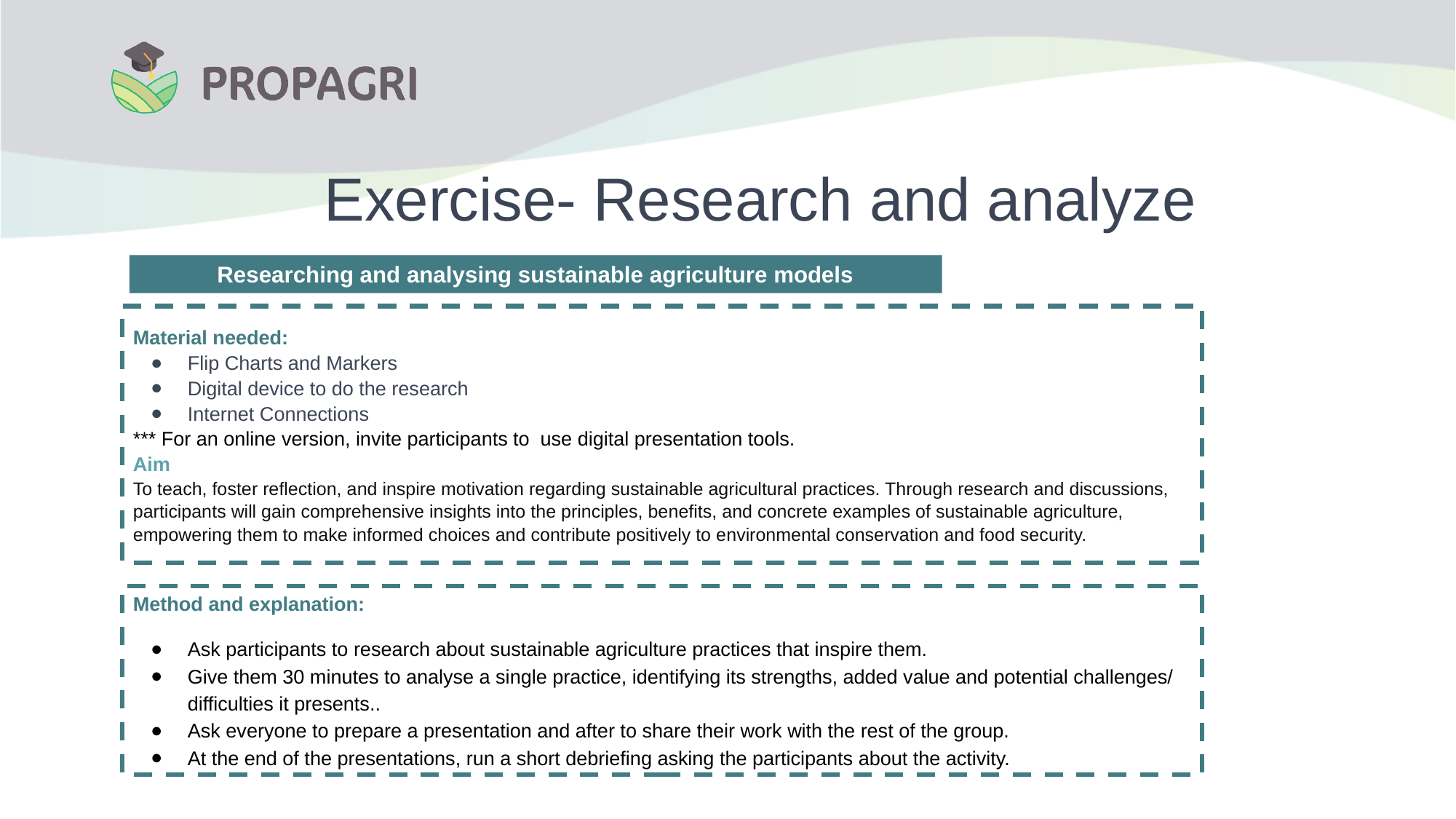

Exercise- Research and analyze

Researching and analysing sustainable agriculture models
Material needed:
Flip Charts and Markers
Digital device to do the research
Internet Connections
*** For an online version, invite participants to  use digital presentation tools.
Aim
To teach, foster reflection, and inspire motivation regarding sustainable agricultural practices. Through research and discussions, participants will gain comprehensive insights into the principles, benefits, and concrete examples of sustainable agriculture, empowering them to make informed choices and contribute positively to environmental conservation and food security.
Method and explanation:
Ask participants to research about sustainable agriculture practices that inspire them.
Give them 30 minutes to analyse a single practice, identifying its strengths, added value and potential challenges/  difficulties it presents..
Ask everyone to prepare a presentation and after to share their work with the rest of the group.
At the end of the presentations, run a short debriefing asking the participants about the activity.